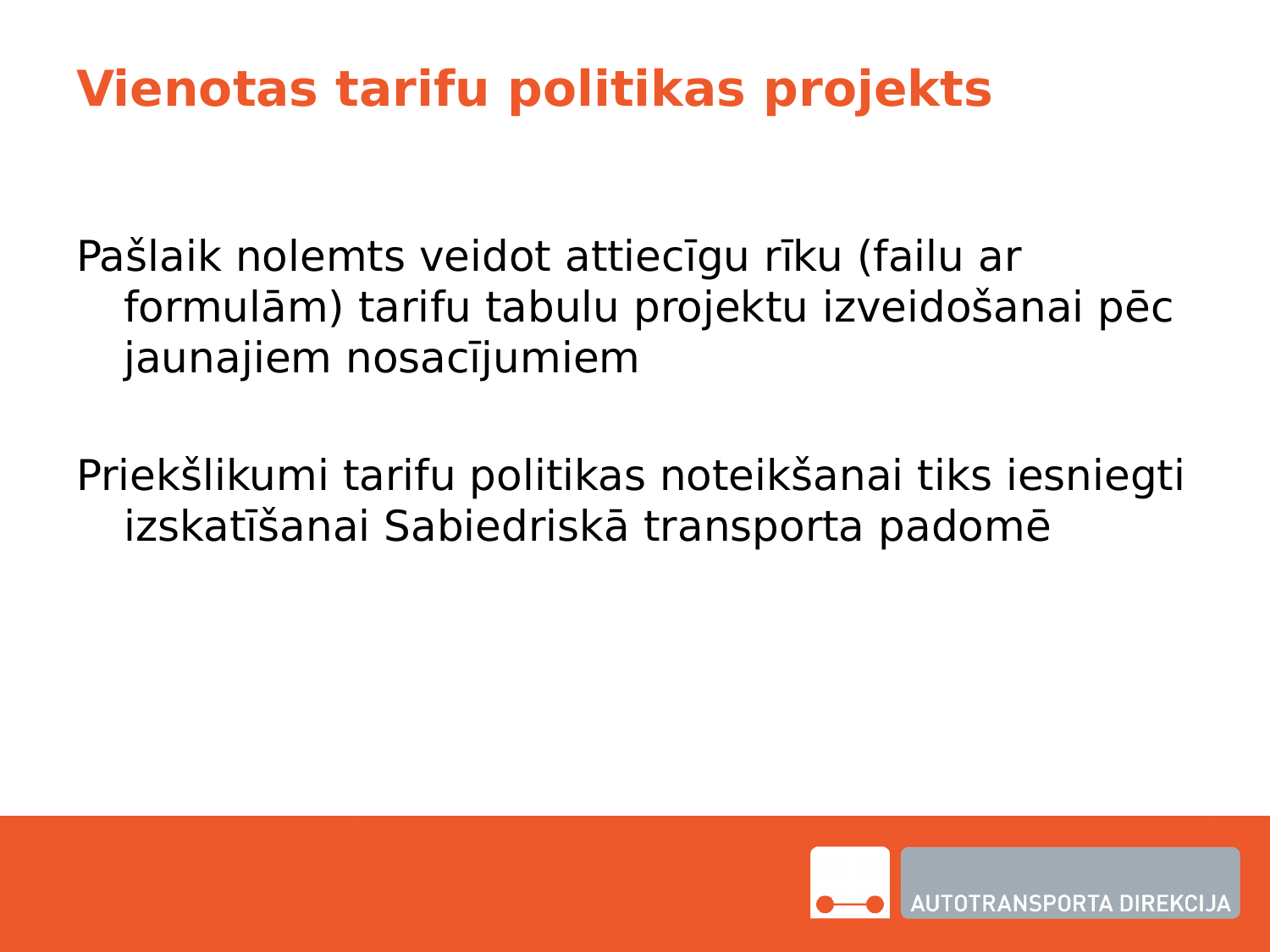

# Vienotas tarifu politikas projekts
Pašlaik nolemts veidot attiecīgu rīku (failu ar formulām) tarifu tabulu projektu izveidošanai pēc jaunajiem nosacījumiem

Priekšlikumi tarifu politikas noteikšanai tiks iesniegti izskatīšanai Sabiedriskā transporta padomē